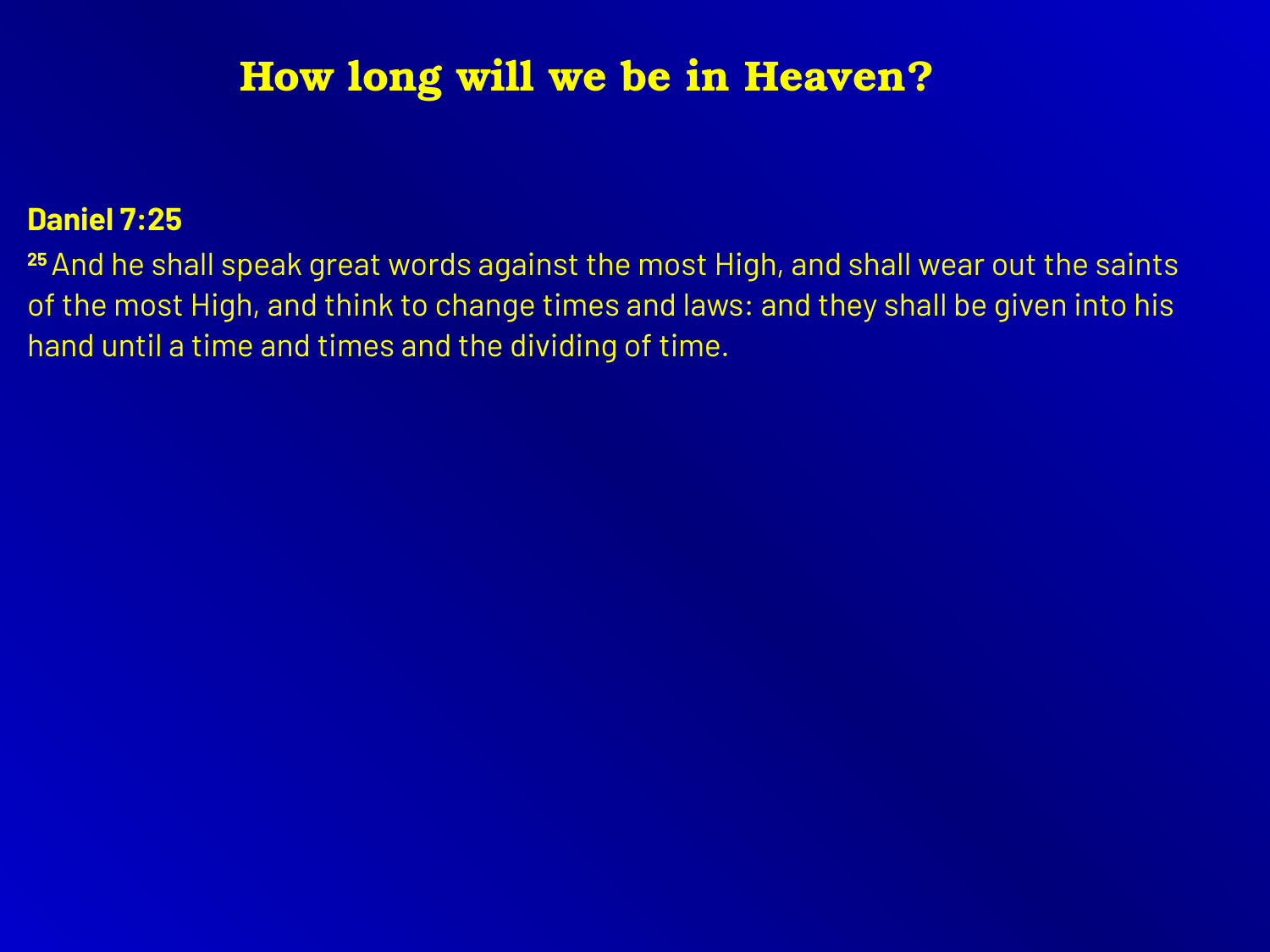

How long will we be in Heaven?
Daniel 7:25
25 And he shall speak great words against the most High, and shall wear out the saints of the most High, and think to change times and laws: and they shall be given into his hand until a time and times and the dividing of time.